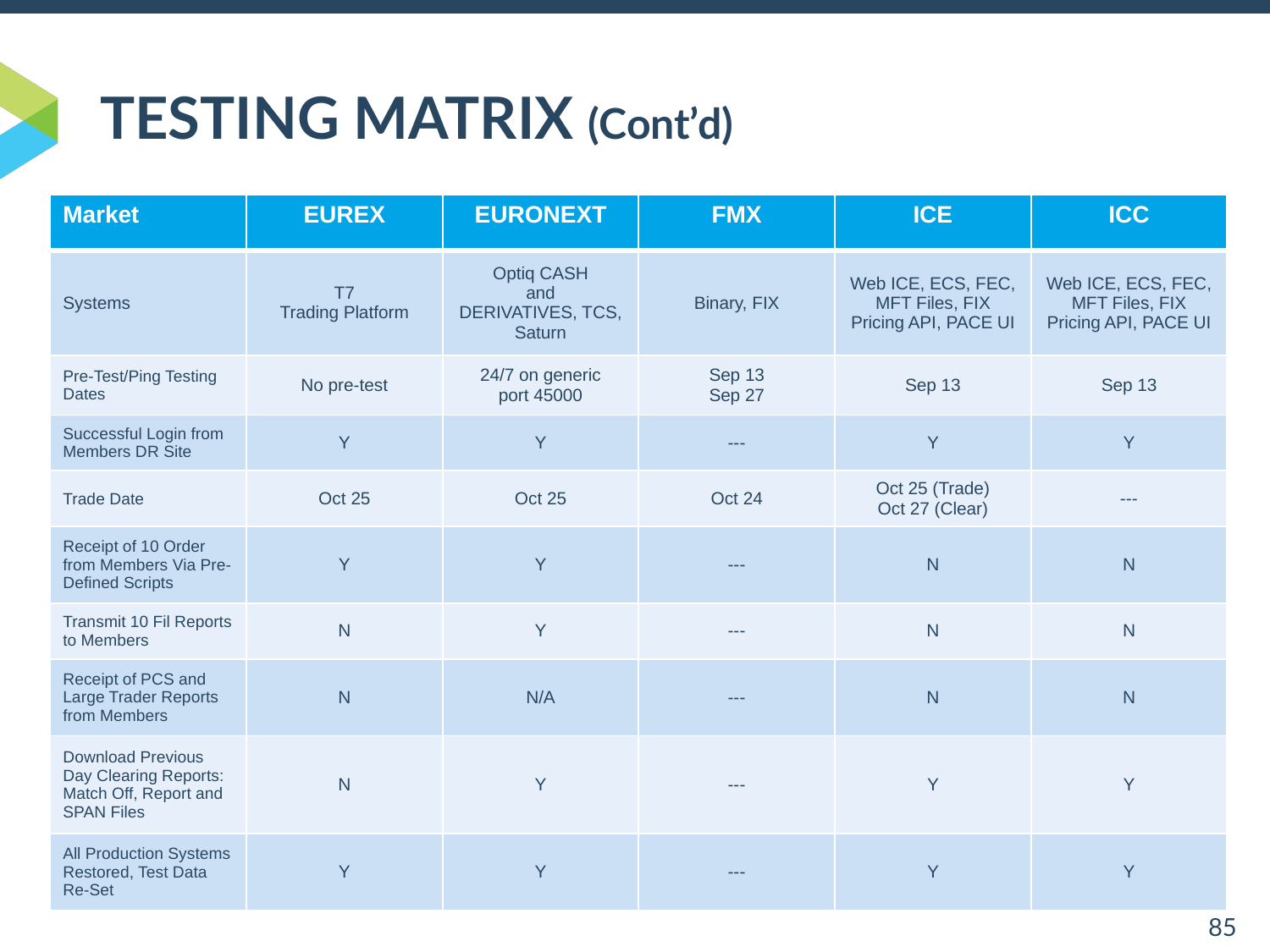

# TESTING MATRIX (Cont’d)
| Market | EUREX | EURONEXT | FMX | ICE | ICC |
| --- | --- | --- | --- | --- | --- |
| Systems | T7 Trading Platform | Optiq CASH and DERIVATIVES, TCS, Saturn | Binary, FIX | Web ICE, ECS, FEC, MFT Files, FIX Pricing API, PACE UI | Web ICE, ECS, FEC, MFT Files, FIX Pricing API, PACE UI |
| Pre-Test/Ping Testing Dates | No pre-test | 24/7 on generic port 45000 | Sep 13 Sep 27 | Sep 13 | Sep 13 |
| Successful Login from Members DR Site | Y | Y | --- | Y | Y |
| Trade Date | Oct 25 | Oct 25 | Oct 24 | Oct 25 (Trade) Oct 27 (Clear) | --- |
| Receipt of 10 Order from Members Via Pre-Defined Scripts | Y | Y | --- | N | N |
| Transmit 10 Fil Reports to Members | N | Y | --- | N | N |
| Receipt of PCS and Large Trader Reports from Members | N | N/A | --- | N | N |
| Download Previous Day Clearing Reports: Match Off, Report and SPAN Files | N | Y | --- | Y | Y |
| All Production Systems Restored, Test Data Re-Set | Y | Y | --- | Y | Y |